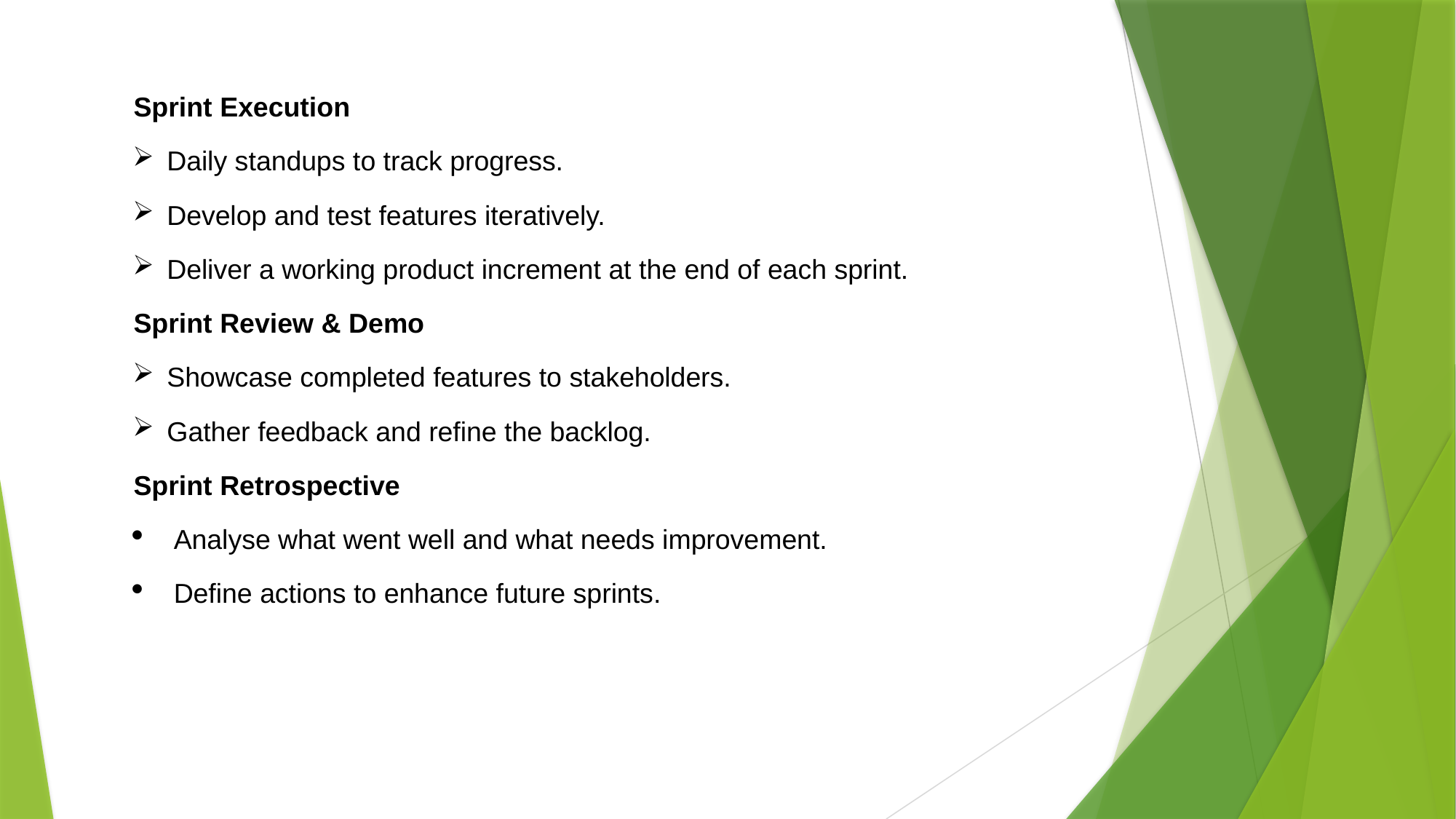

Sprint Execution
Daily standups to track progress.
Develop and test features iteratively.
Deliver a working product increment at the end of each sprint.
Sprint Review & Demo
Showcase completed features to stakeholders.
Gather feedback and refine the backlog.
Sprint Retrospective
Analyse what went well and what needs improvement.
Define actions to enhance future sprints.